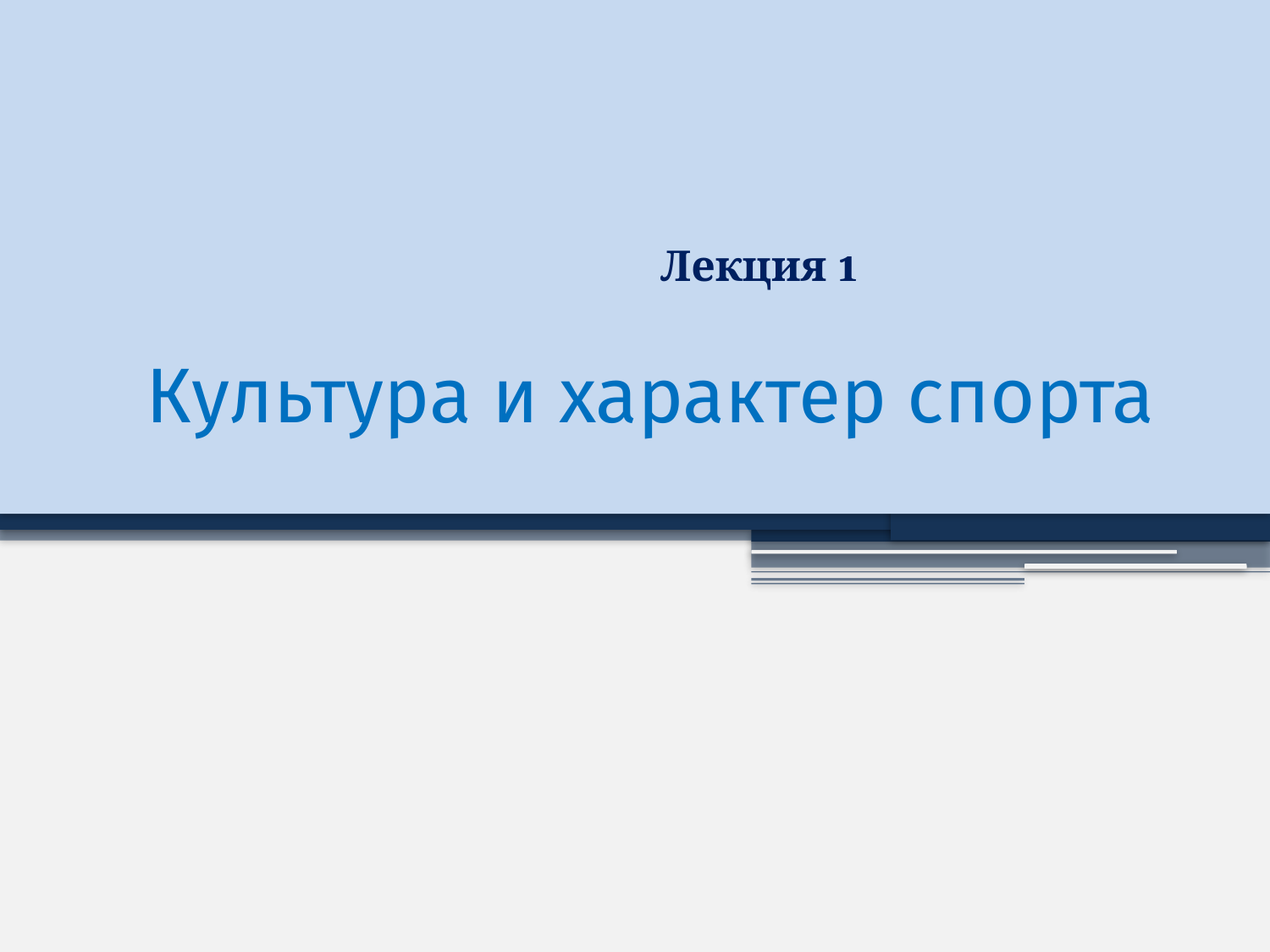

Лекция 1
# Культура и характер спорта